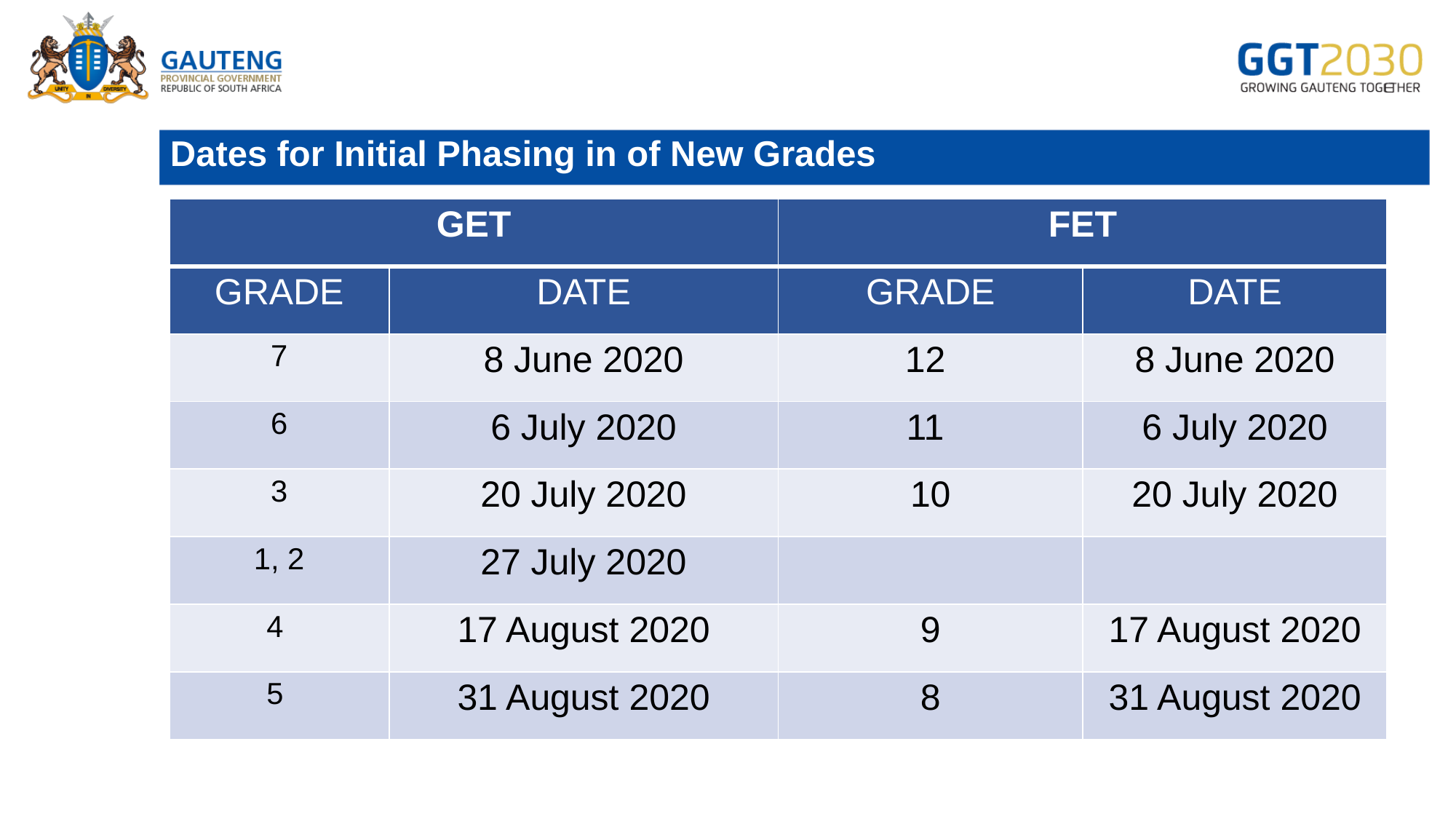

# Dates for Initial Phasing in of New Grades
| GET |  | FET |  |
| --- | --- | --- | --- |
| GRADE | DATE | GRADE | DATE |
| 7 | 8 June 2020 | 12 | 8 June 2020 |
| 6 | 6 July 2020 | 11 | 6 July 2020 |
| 3 | 20 July 2020 | 10 | 20 July 2020 |
| 1, 2 | 27 July 2020 |  |  |
| 4 | 17 August 2020 | 9 | 17 August 2020 |
| 5 | 31 August 2020 | 8 | 31 August 2020 |